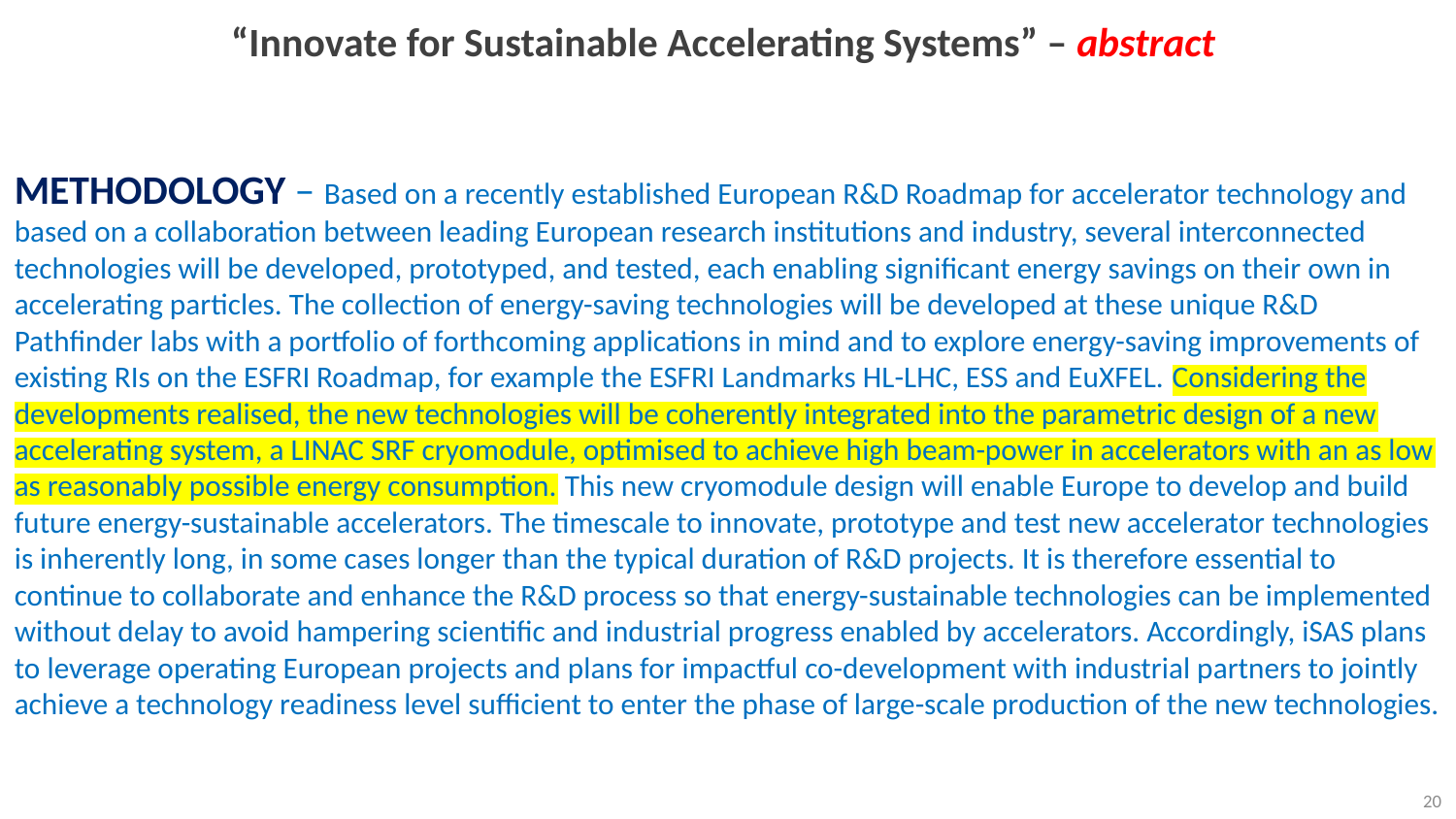

“Innovate for Sustainable Accelerating Systems” – abstract

METHODOLOGY – Based on a recently established European R&D Roadmap for accelerator technology and based on a collaboration between leading European research institutions and industry, several interconnected technologies will be developed, prototyped, and tested, each enabling significant energy savings on their own in accelerating particles. The collection of energy-saving technologies will be developed at these unique R&D Pathfinder labs with a portfolio of forthcoming applications in mind and to explore energy-saving improvements of existing RIs on the ESFRI Roadmap, for example the ESFRI Landmarks HL-LHC, ESS and EuXFEL. Considering the developments realised, the new technologies will be coherently integrated into the parametric design of a new accelerating system, a LINAC SRF cryomodule, optimised to achieve high beam-power in accelerators with an as low as reasonably possible energy consumption. This new cryomodule design will enable Europe to develop and build future energy-sustainable accelerators. The timescale to innovate, prototype and test new accelerator technologies is inherently long, in some cases longer than the typical duration of R&D projects. It is therefore essential to continue to collaborate and enhance the R&D process so that energy-sustainable technologies can be implemented without delay to avoid hampering scientific and industrial progress enabled by accelerators. Accordingly, iSAS plans to leverage operating European projects and plans for impactful co-development with industrial partners to jointly achieve a technology readiness level sufficient to enter the phase of large-scale production of the new technologies.

20